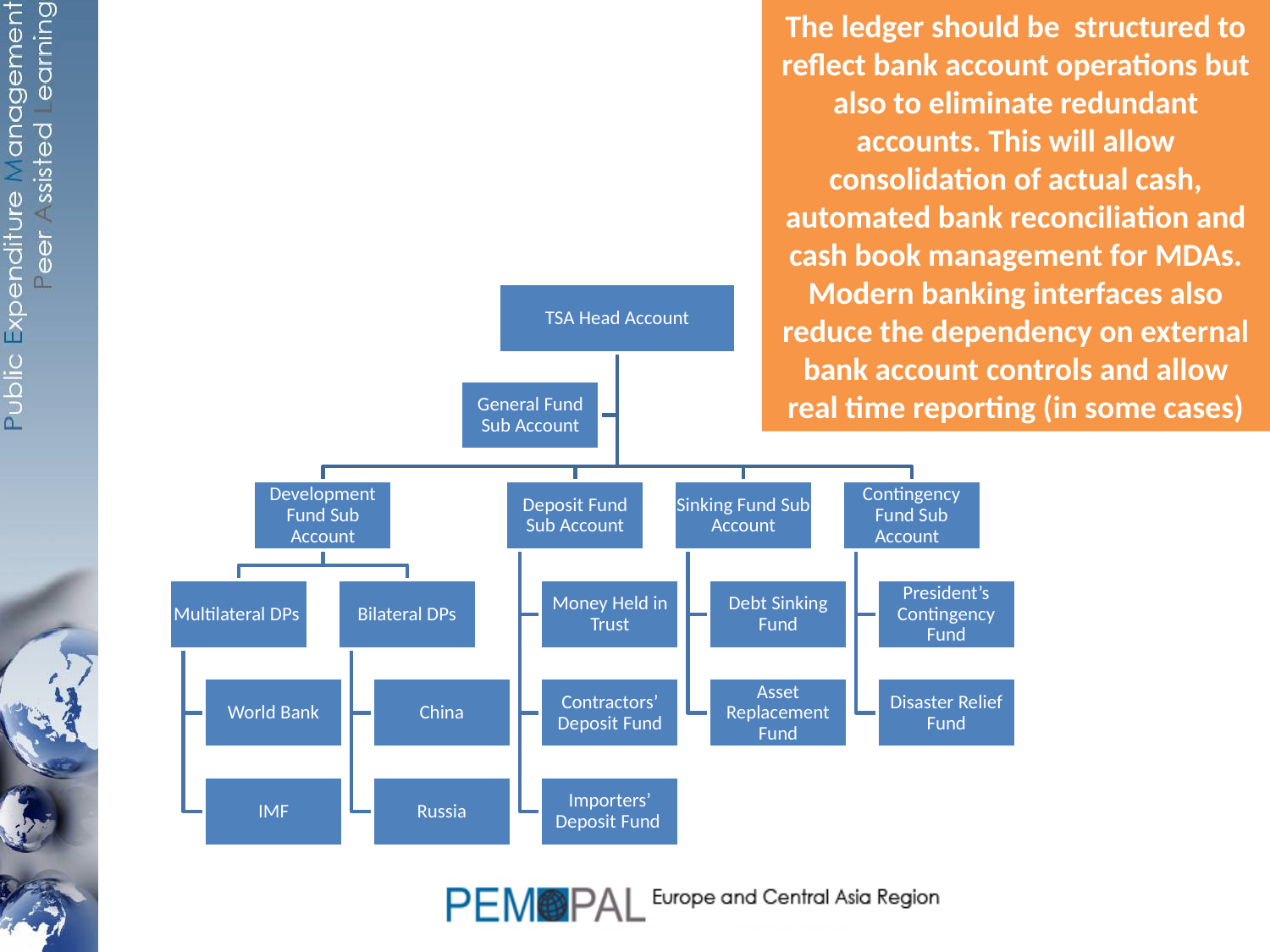

The ledger should be  structured to reflect bank account operations but also to eliminate redundant accounts. This will allow consolidation of actual cash, automated bank reconciliation and cash book management for MDAs. Modern banking interfaces also reduce the dependency on external bank account controls and allow real time reporting (in some cases)
TSA Head Account
Development Fund Sub Account
Multilateral DPs
World Bank
IMF
Bilateral DPs
China
Russia
Deposit Fund Sub Account
Money Held in Trust
Contractors’ Deposit Fund
Importers’ Deposit Fund
Sinking Fund Sub Account
Debt Sinking Fund
Asset Replacement Fund
Contingency Fund Sub Account
President’s Contingency Fund
Disaster Relief Fund
General Fund Sub Account